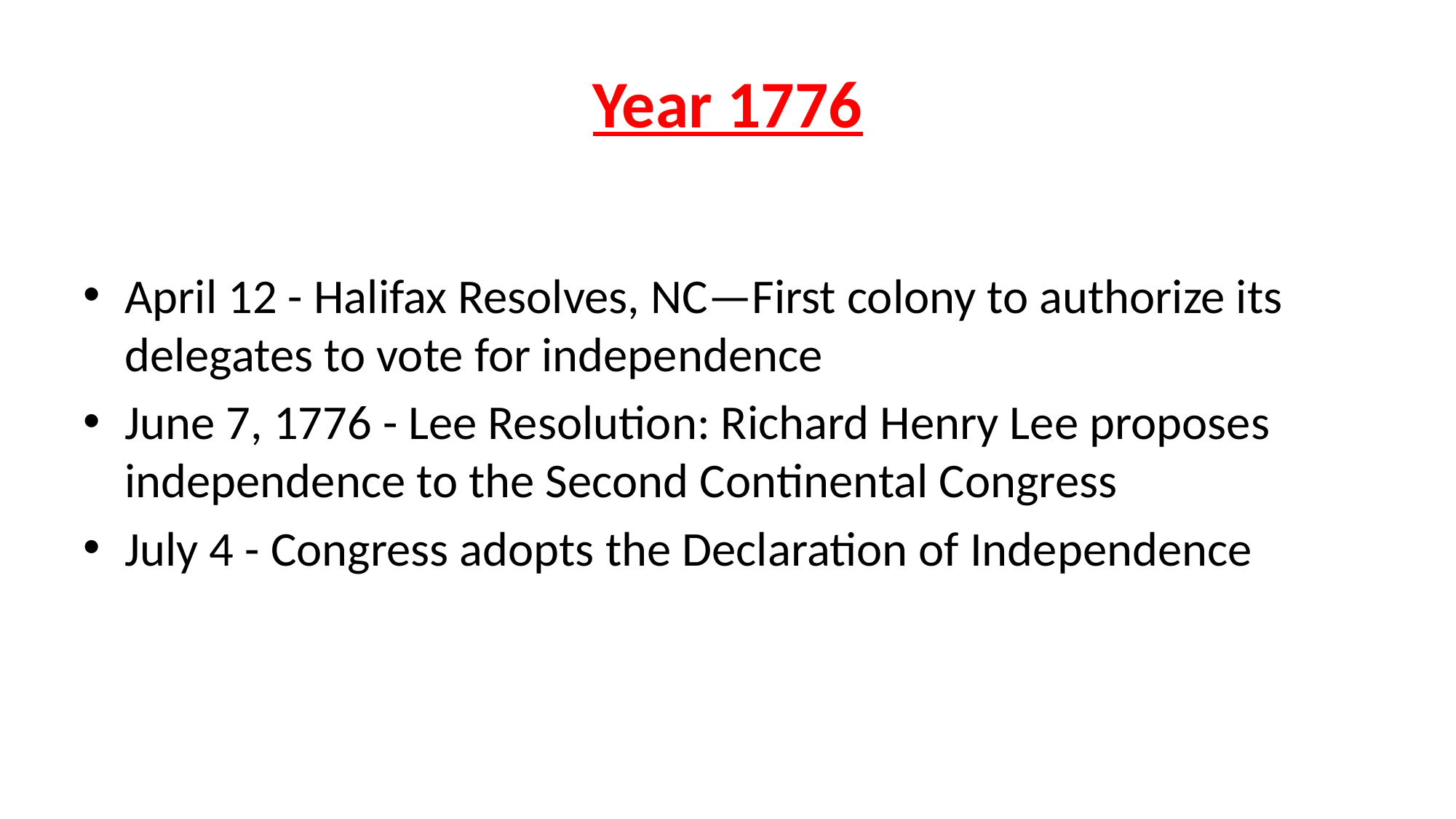

# Year 1776

April 12 - Halifax Resolves, NC—First colony to authorize its delegates to vote for independence
June 7, 1776 - Lee Resolution: Richard Henry Lee proposes independence to the Second Continental Congress
July 4 - Congress adopts the Declaration of Independence